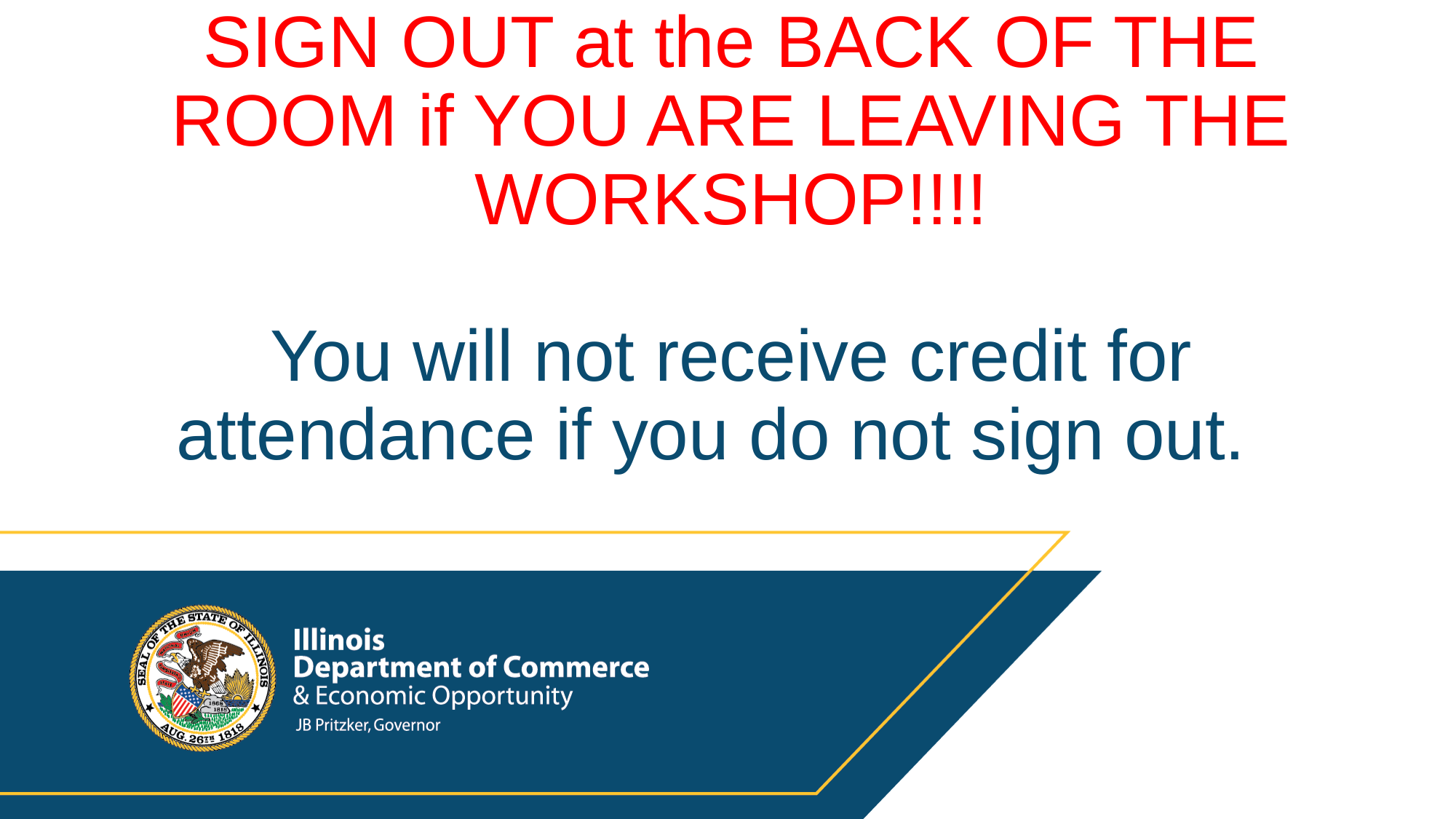

# SIGN OUT at the BACK OF THE ROOM if YOU ARE LEAVING THE WORKSHOP!!!! You will not receive credit for attendance if you do not sign out.